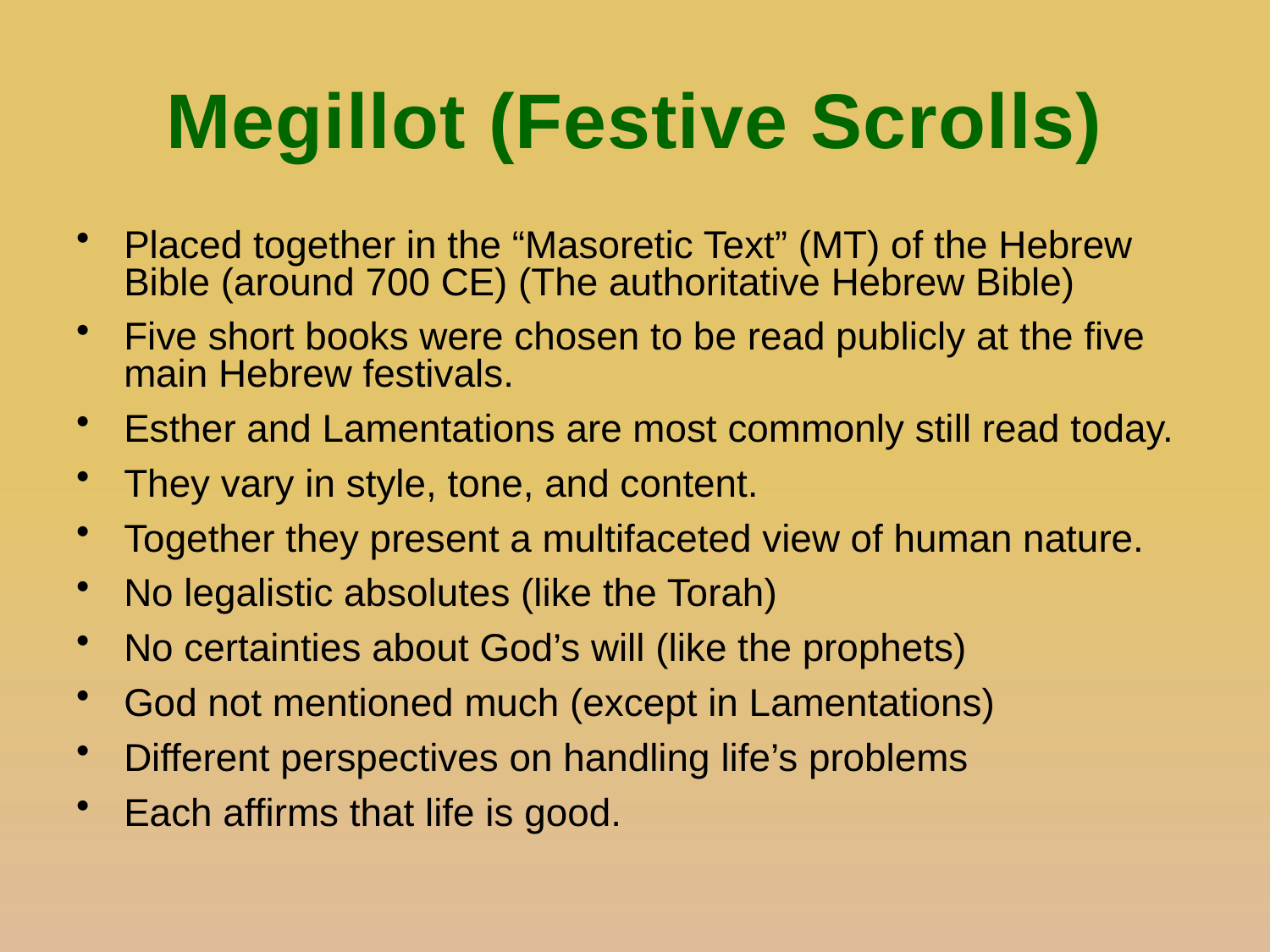

# Megillot (Festive Scrolls)
Placed together in the “Masoretic Text” (MT) of the Hebrew Bible (around 700 CE) (The authoritative Hebrew Bible)
Five short books were chosen to be read publicly at the five main Hebrew festivals.
Esther and Lamentations are most commonly still read today.
They vary in style, tone, and content.
Together they present a multifaceted view of human nature.
No legalistic absolutes (like the Torah)
No certainties about God’s will (like the prophets)
God not mentioned much (except in Lamentations)
Different perspectives on handling life’s problems
Each affirms that life is good.